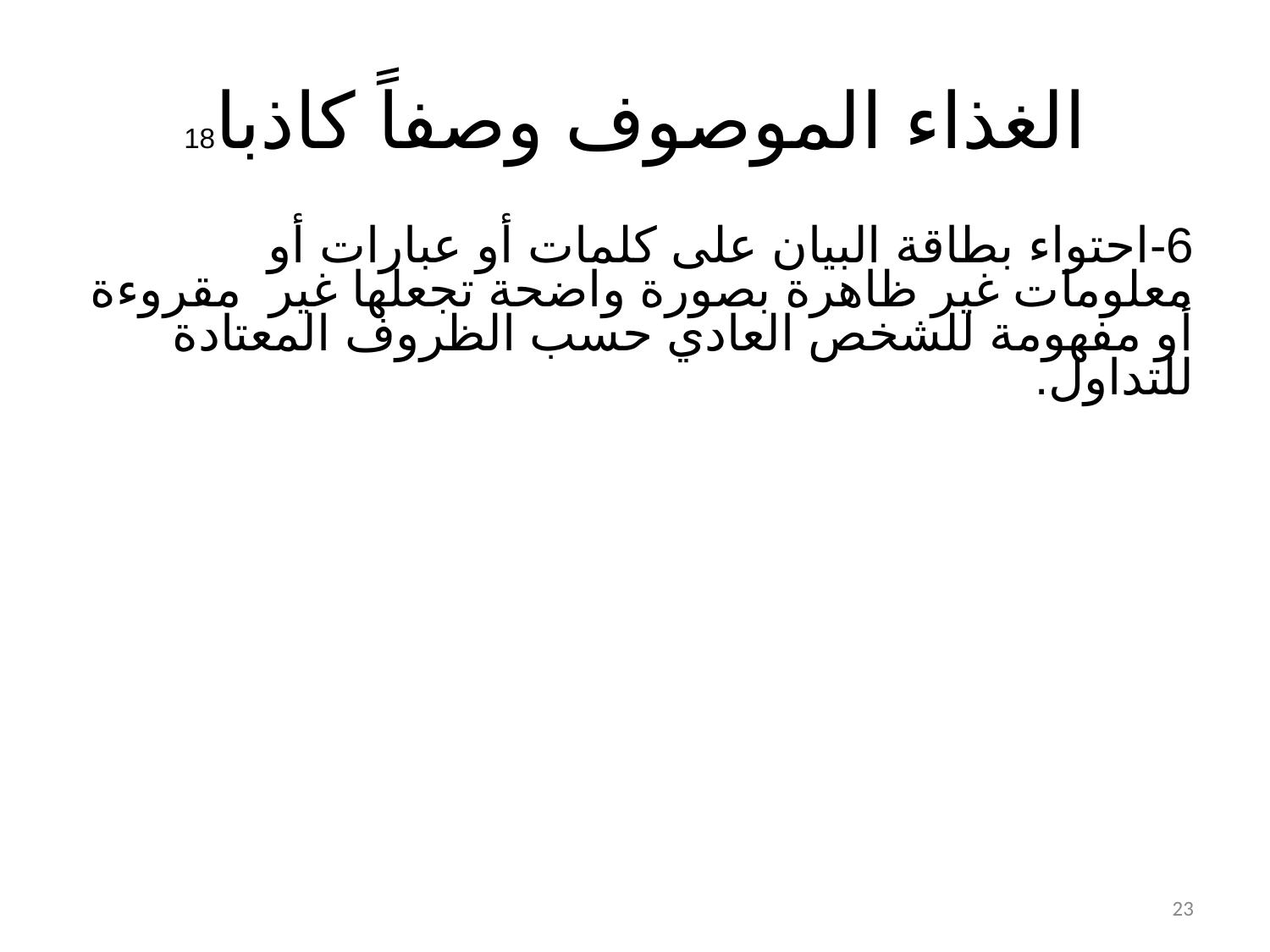

# الغذاء الموصوف وصفاً كاذبا18
6-احتواء بطاقة البيان على كلمات أو عبارات أو معلومات غير ظاهرة بصورة واضحة تجعلها غير  مقروءة أو مفهومة للشخص العادي حسب الظروف المعتادة للتداول.

23